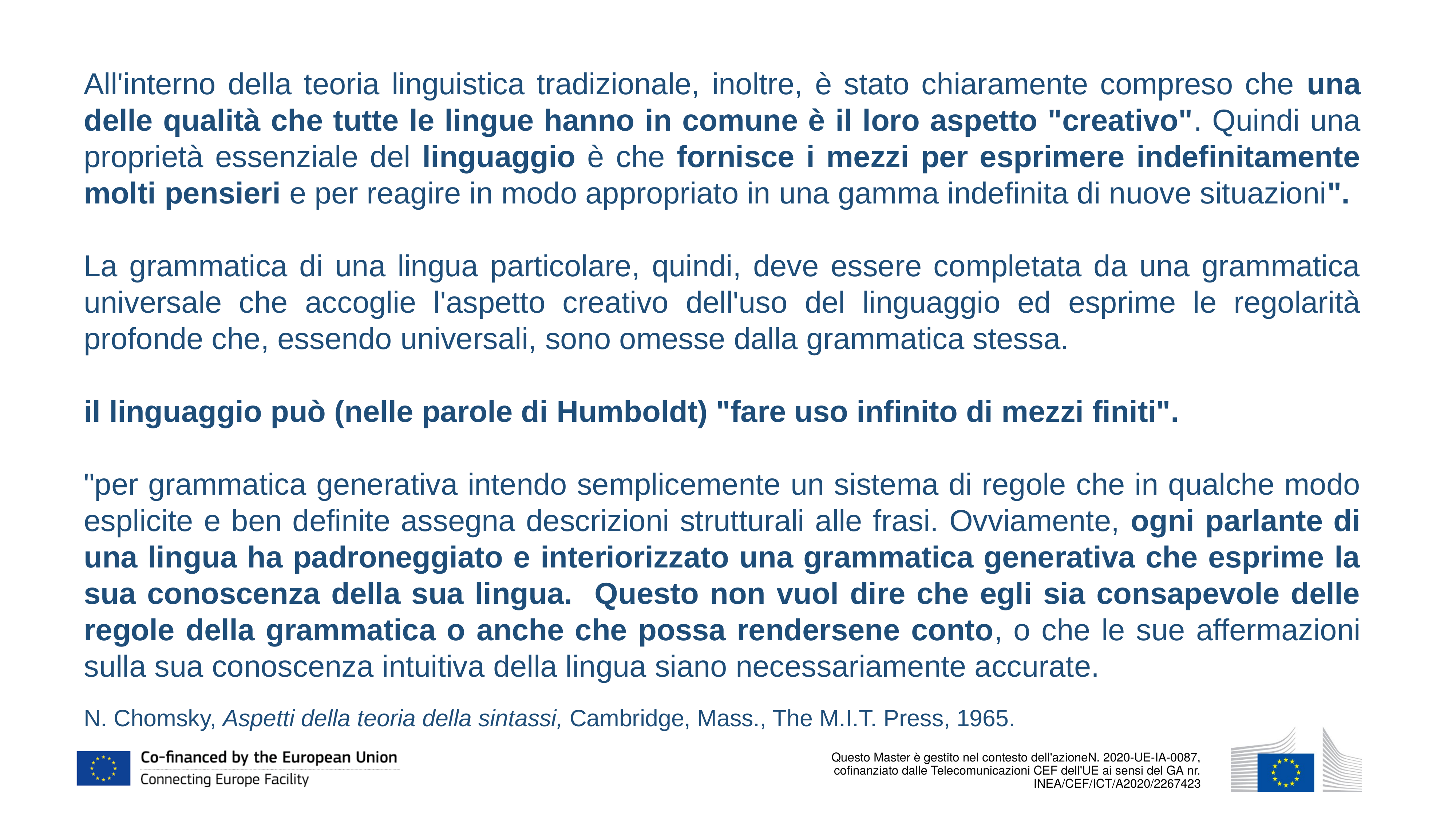

All'interno della teoria linguistica tradizionale, inoltre, è stato chiaramente compreso che una delle qualità che tutte le lingue hanno in comune è il loro aspetto "creativo". Quindi una proprietà essenziale del linguaggio è che fornisce i mezzi per esprimere indefinitamente molti pensieri e per reagire in modo appropriato in una gamma indefinita di nuove situazioni".

La grammatica di una lingua particolare, quindi, deve essere completata da una grammatica universale che accoglie l'aspetto creativo dell'uso del linguaggio ed esprime le regolarità profonde che, essendo universali, sono omesse dalla grammatica stessa.

il linguaggio può (nelle parole di Humboldt) "fare uso infinito di mezzi finiti".

"per grammatica generativa intendo semplicemente un sistema di regole che in qualche modo esplicite e ben definite assegna descrizioni strutturali alle frasi. Ovviamente, ogni parlante di una lingua ha padroneggiato e interiorizzato una grammatica generativa che esprime la sua conoscenza della sua lingua.  Questo non vuol dire che egli sia consapevole delle regole della grammatica o anche che possa rendersene conto, o che le sue affermazioni sulla sua conoscenza intuitiva della lingua siano necessariamente accurate.
N. Chomsky, Aspetti della teoria della sintassi, Cambridge, Mass., The M.I.T. Press, 1965.